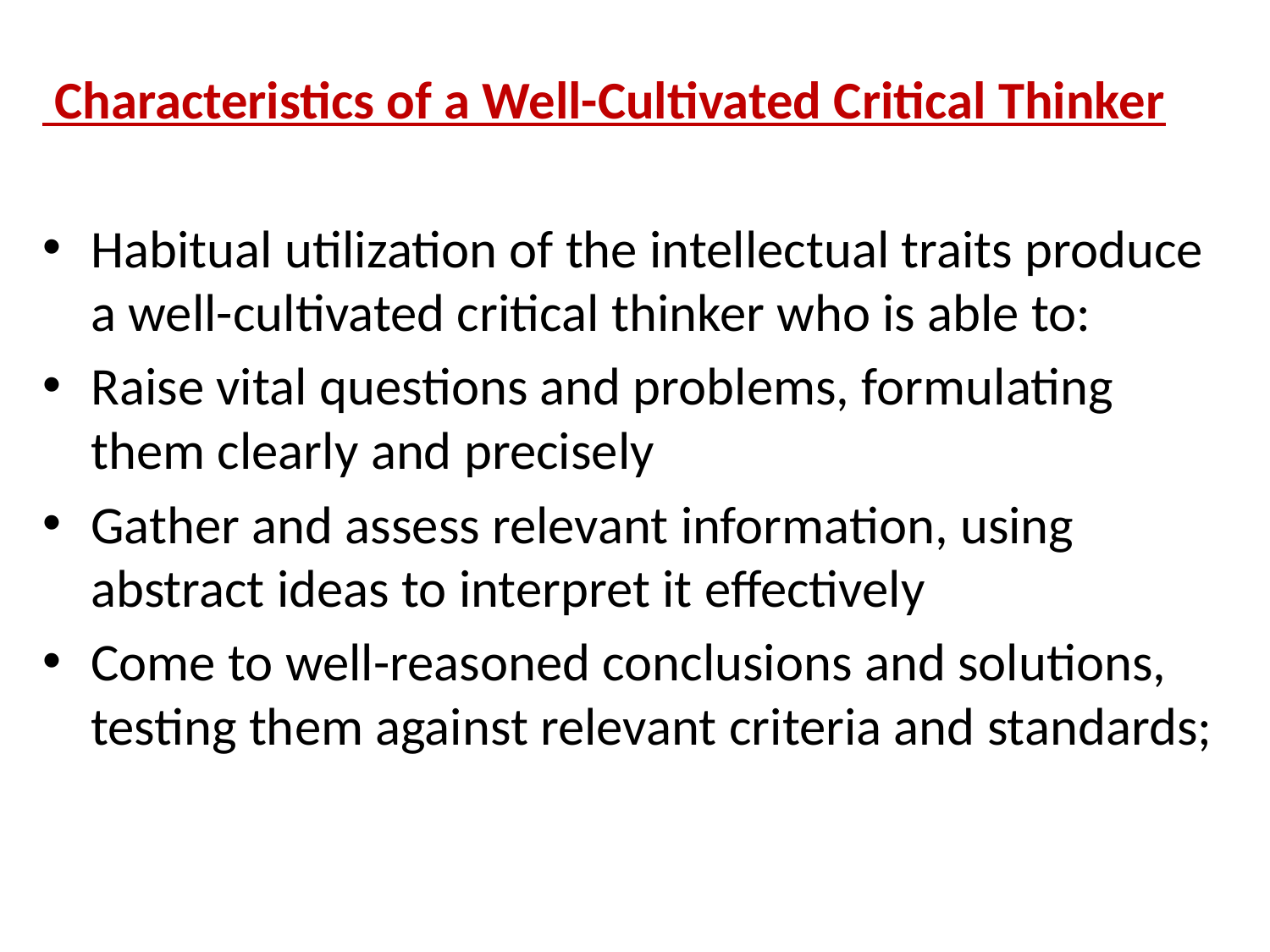

Characteristics of a Well-Cultivated Critical Thinker

Habitual utilization of the intellectual traits produce a well-cultivated critical thinker who is able to:
Raise vital questions and problems, formulating them clearly and precisely
Gather and assess relevant information, using abstract ideas to interpret it effectively
Come to well-reasoned conclusions and solutions, testing them against relevant criteria and standards;